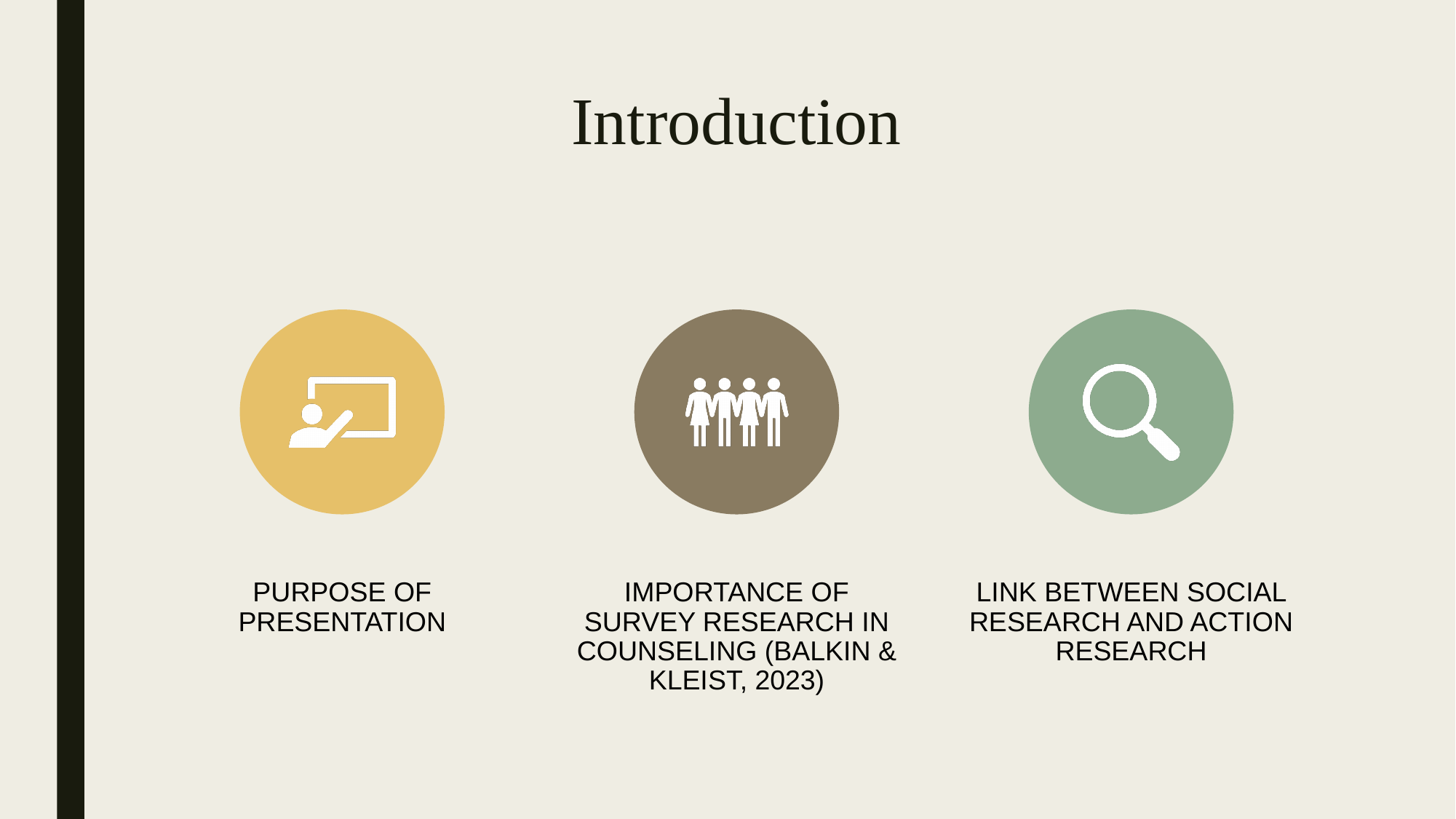

# Introduction
Purpose of presentation
Importance of survey research in counseling (Balkin & Kleist, 2023)
Link between social research and action research